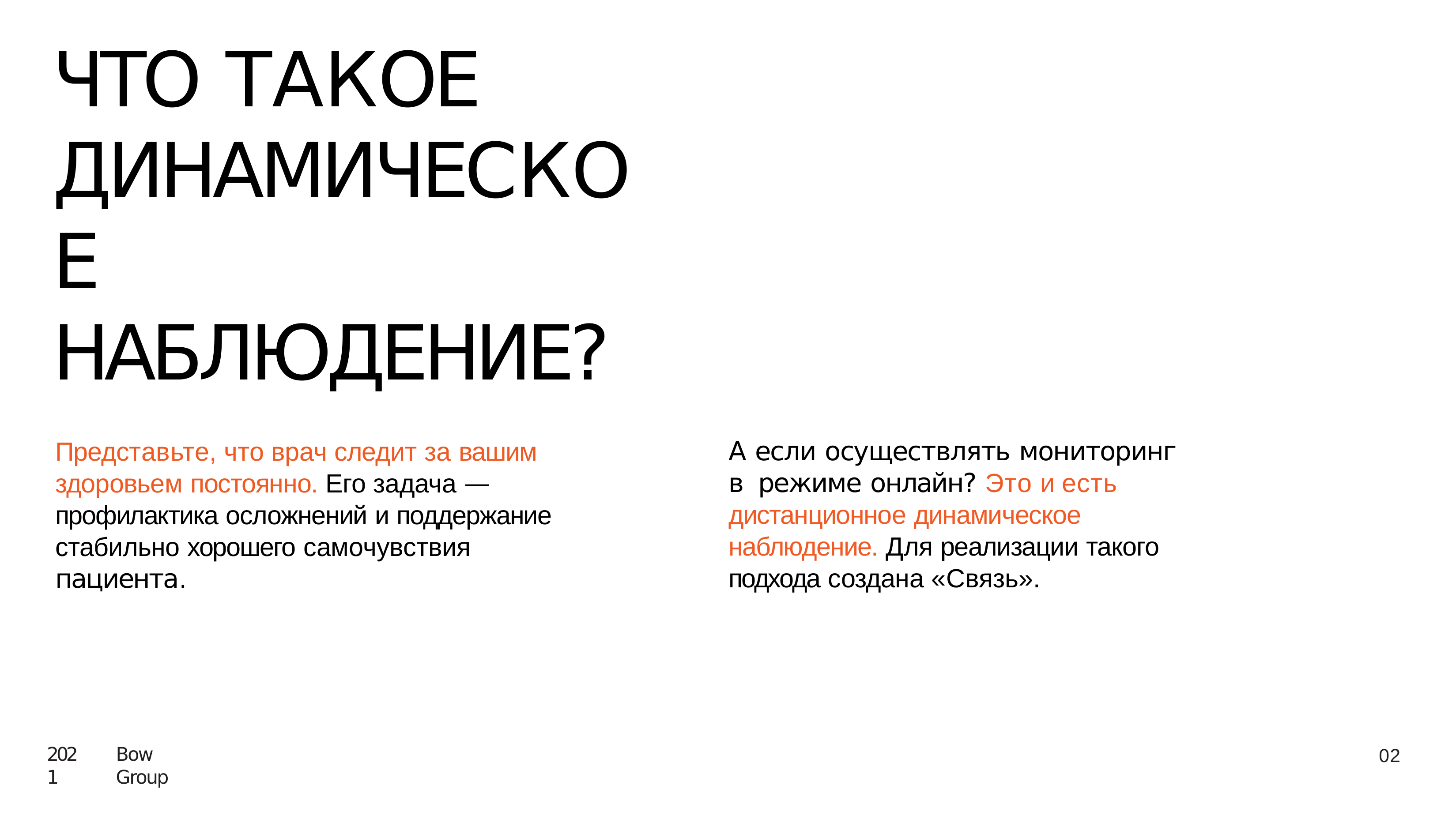

# ЧТО ТАКОЕ  ДИНАМИЧЕСКОЕ  НАБЛЮДЕНИЕ?
А если осуществлять мониторинг в  режиме онлайн? Это и есть  дистанционное динамическое  наблюдение. Для реализации такого  подхода создана «Связь».
Представьте, что врач следит за вашим  здоровьем постоянно. Его задача —  профилактика осложнений и поддержание  стабильно хорошего самочувствия  пациента.
2021
Bow Group
02